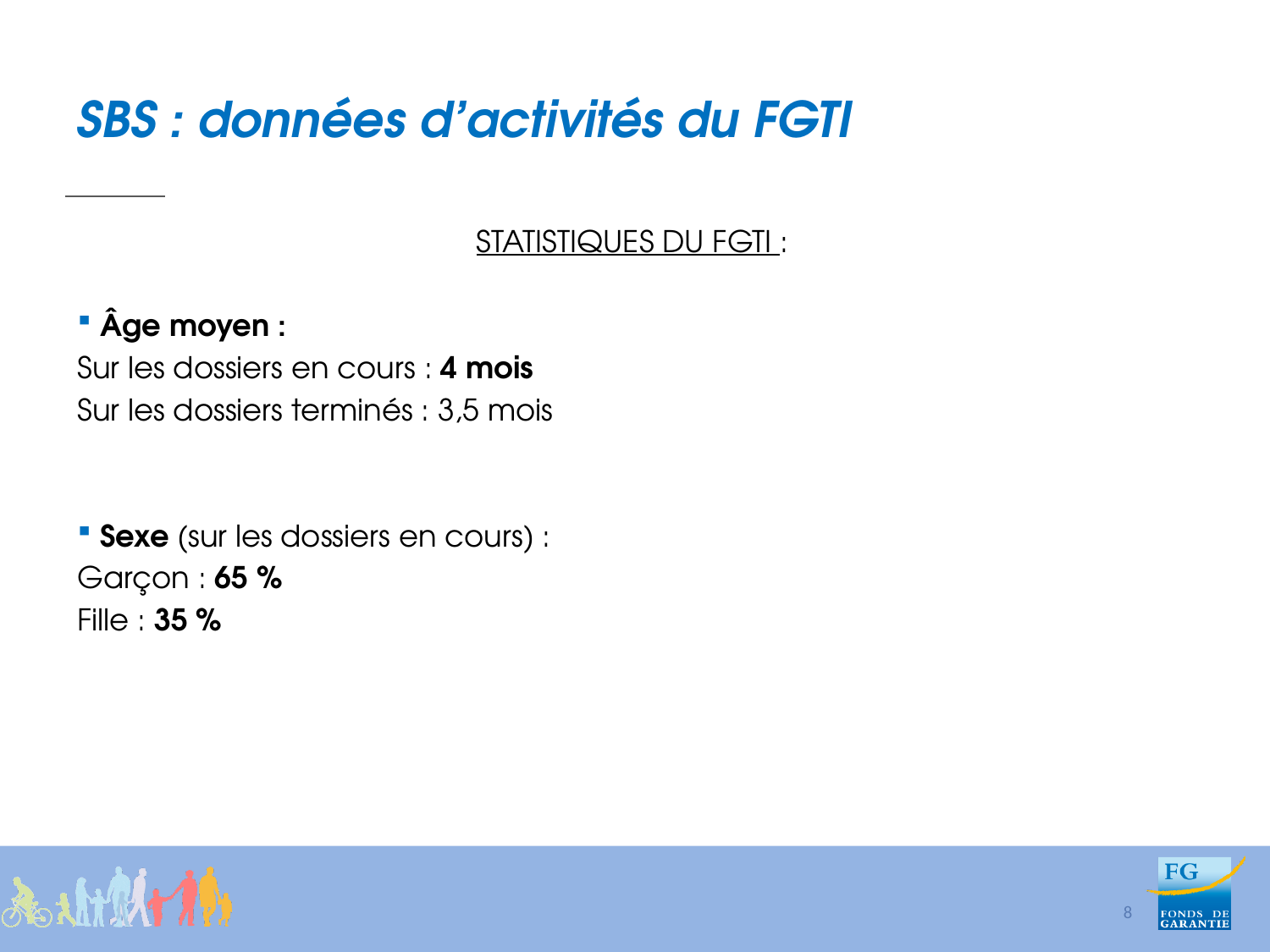

# SBS : données d’activités du FGTI
STATISTIQUES DU FGTI :

 Âge moyen :
Sur les dossiers en cours : 4 mois
Sur les dossiers terminés : 3,5 mois

 Sexe (sur les dossiers en cours) :
Garçon : 65 %
Fille : 35 %

8